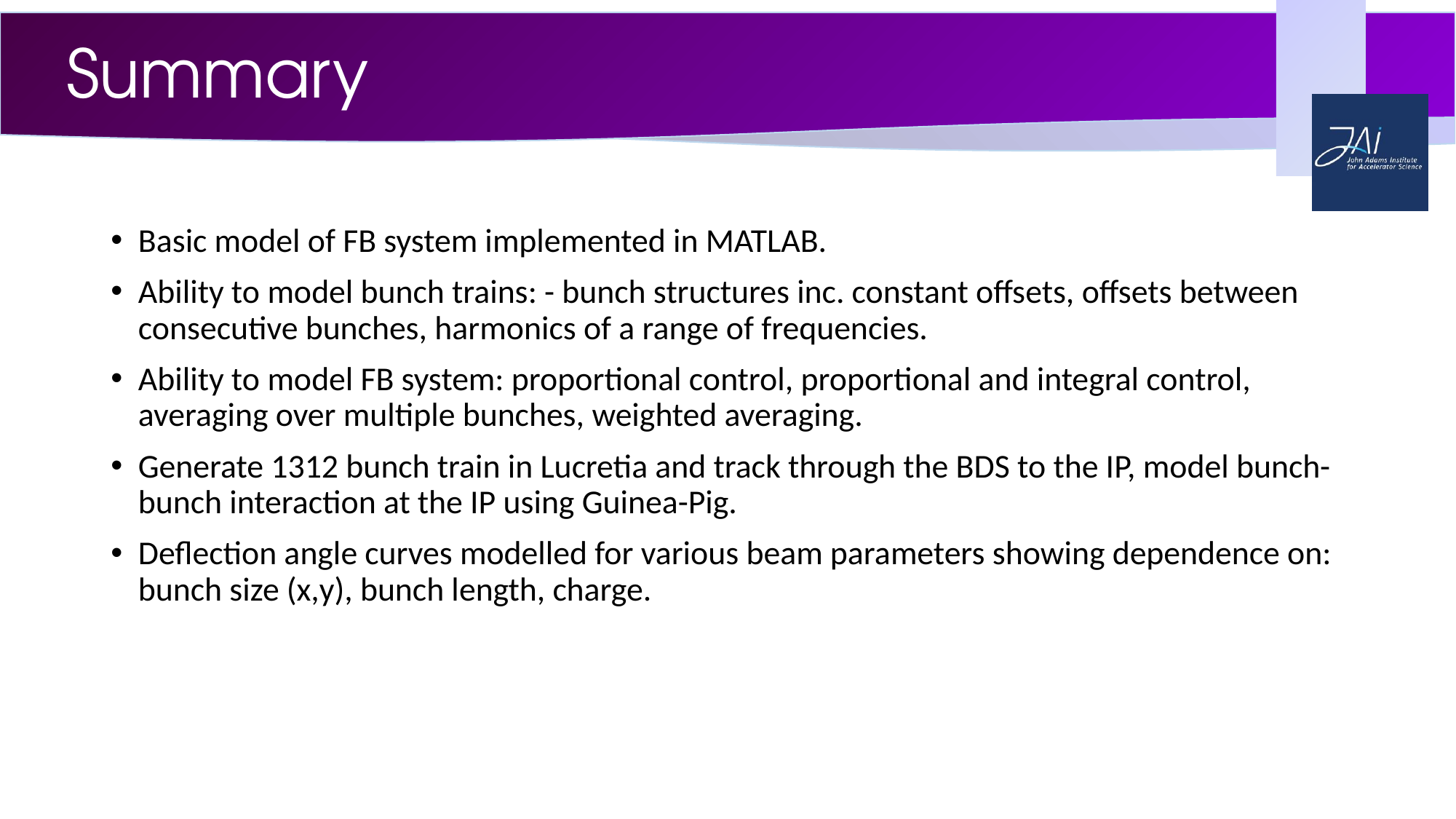

# Summary
Basic model of FB system implemented in MATLAB.
Ability to model bunch trains: - bunch structures inc. constant offsets, offsets between consecutive bunches, harmonics of a range of frequencies.
Ability to model FB system: proportional control, proportional and integral control, averaging over multiple bunches, weighted averaging.
Generate 1312 bunch train in Lucretia and track through the BDS to the IP, model bunch-bunch interaction at the IP using Guinea-Pig.
Deflection angle curves modelled for various beam parameters showing dependence on: bunch size (x,y), bunch length, charge.